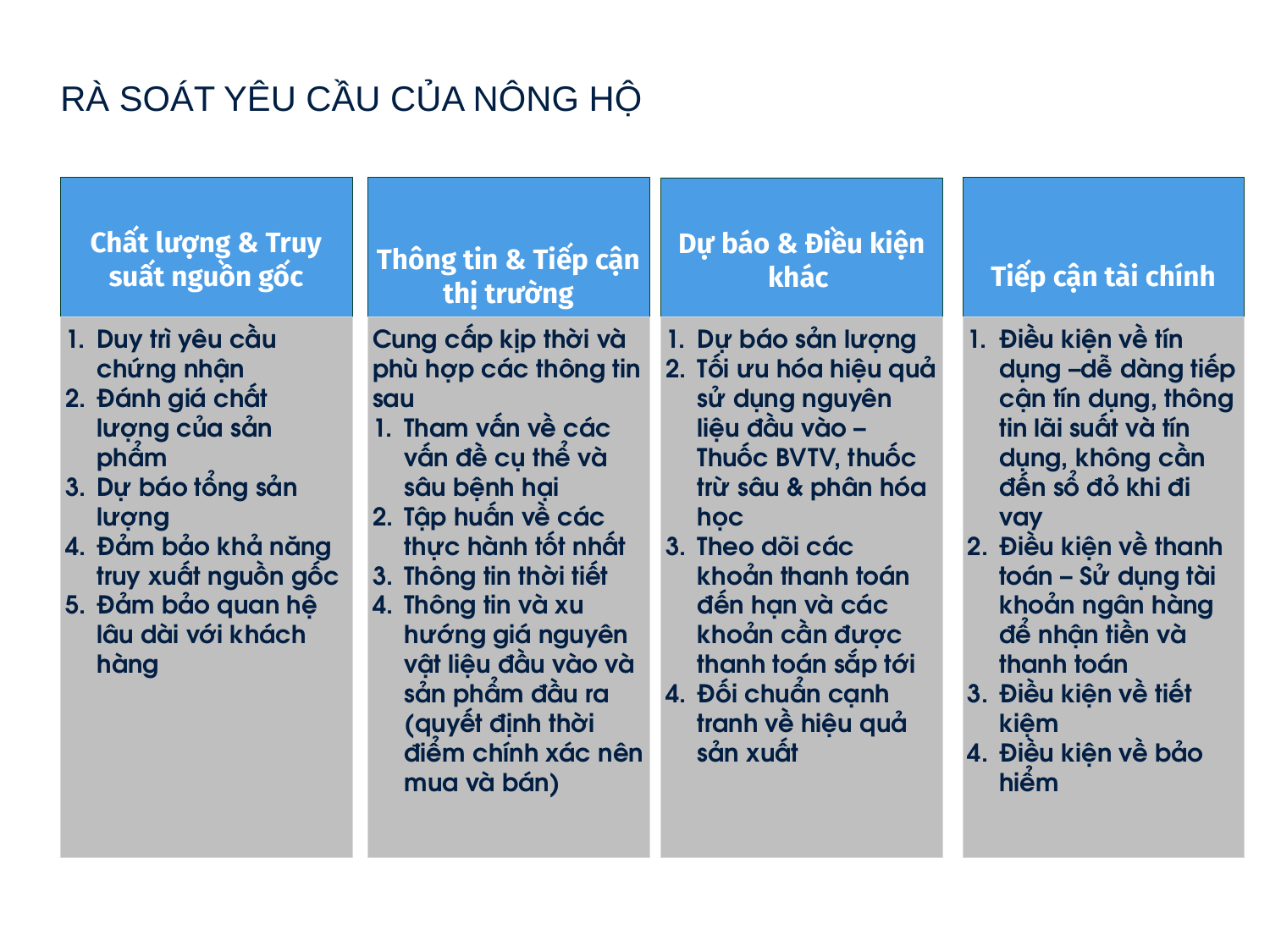

# Rà soát yêu cầu của nông hộ
Chất lượng & Truy suất nguồn gốc

Thông tin & Tiếp cận thị trường
Tiếp cận tài chính
Dự báo & Điều kiện khác

Dự báo sản lượng
Tối ưu hóa hiệu quả sử dụng nguyên liệu đầu vào – Thuốc BVTV, thuốc trừ sâu & phân hóa học
Theo dõi các khoản thanh toán đến hạn và các khoản cần được thanh toán sắp tới
Đối chuẩn cạnh tranh về hiệu quả sản xuất
Duy trì yêu cầu chứng nhận
Đánh giá chất lượng của sản phẩm
Dự báo tổng sản lượng
Đảm bảo khả năng truy xuất nguồn gốc
Đảm bảo quan hệ lâu dài với khách hàng
Cung cấp kịp thời và phù hợp các thông tin sau
Tham vấn về các vấn đề cụ thể và sâu bệnh hại
Tập huấn về các thực hành tốt nhất
Thông tin thời tiết
Thông tin và xu hướng giá nguyên vật liệu đầu vào và sản phẩm đầu ra (quyết định thời điểm chính xác nên mua và bán)
Điều kiện về tín dụng –dễ dàng tiếp cận tín dụng, thông tin lãi suất và tín dụng, không cần đến sổ đỏ khi đi vay
Điều kiện về thanh toán – Sử dụng tài khoản ngân hàng để nhận tiền và thanh toán
Điều kiện về tiết kiệm
Điều kiện về bảo hiểm